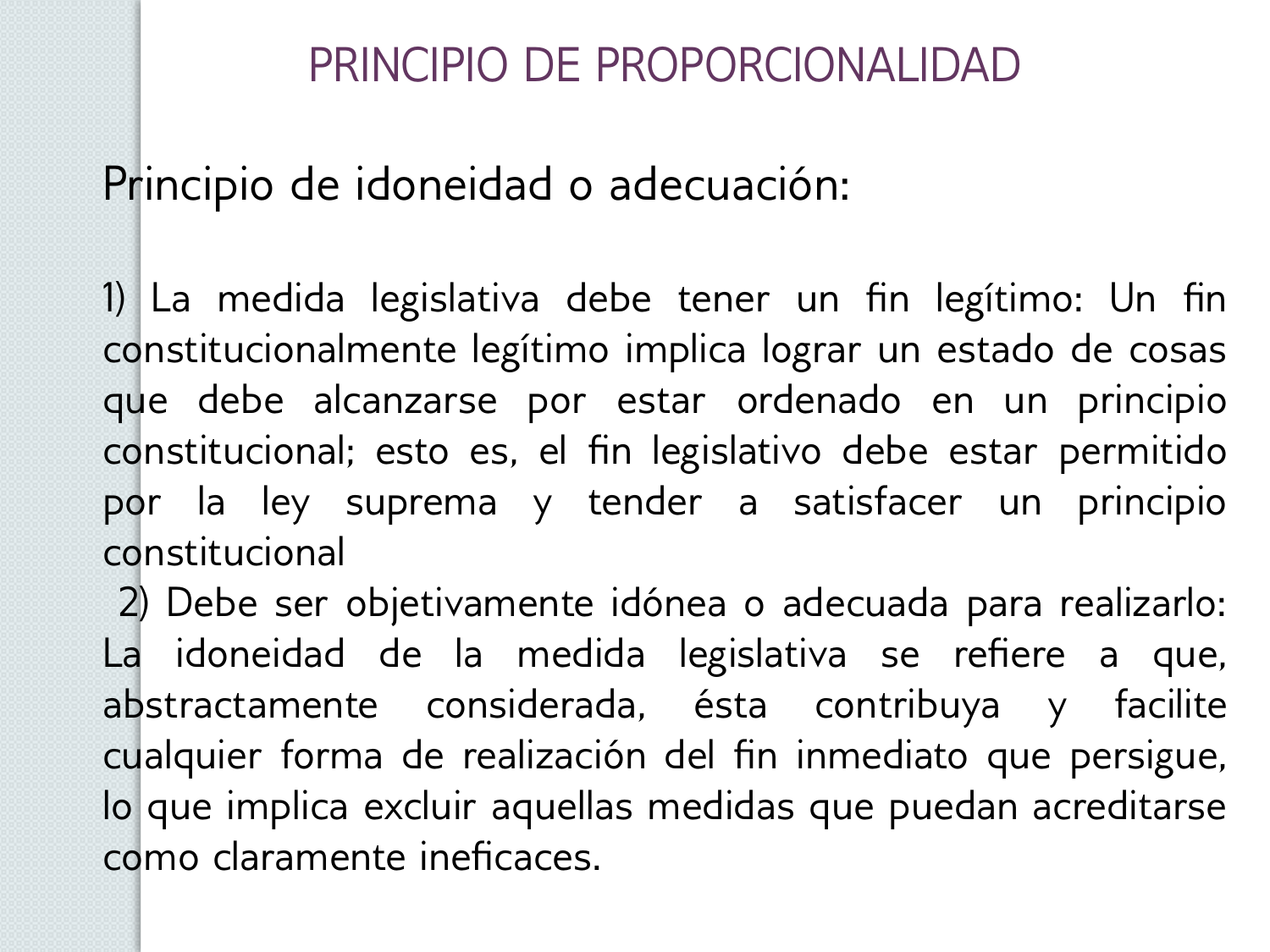

PRINCIPIO DE PROPORCIONALIDAD

Principio de idoneidad o adecuación:

1) La medida legislativa debe tener un fin legítimo: Un fin constitucionalmente legítimo implica lograr un estado de cosas que debe alcanzarse por estar ordenado en un principio constitucional; esto es, el fin legislativo debe estar permitido por la ley suprema y tender a satisfacer un principio constitucional
 2) Debe ser objetivamente idónea o adecuada para realizarlo: La idoneidad de la medida legislativa se refiere a que, abstractamente considerada, ésta contribuya y facilite cualquier forma de realización del fin inmediato que persigue, lo que implica excluir aquellas medidas que puedan acreditarse como claramente ineficaces.